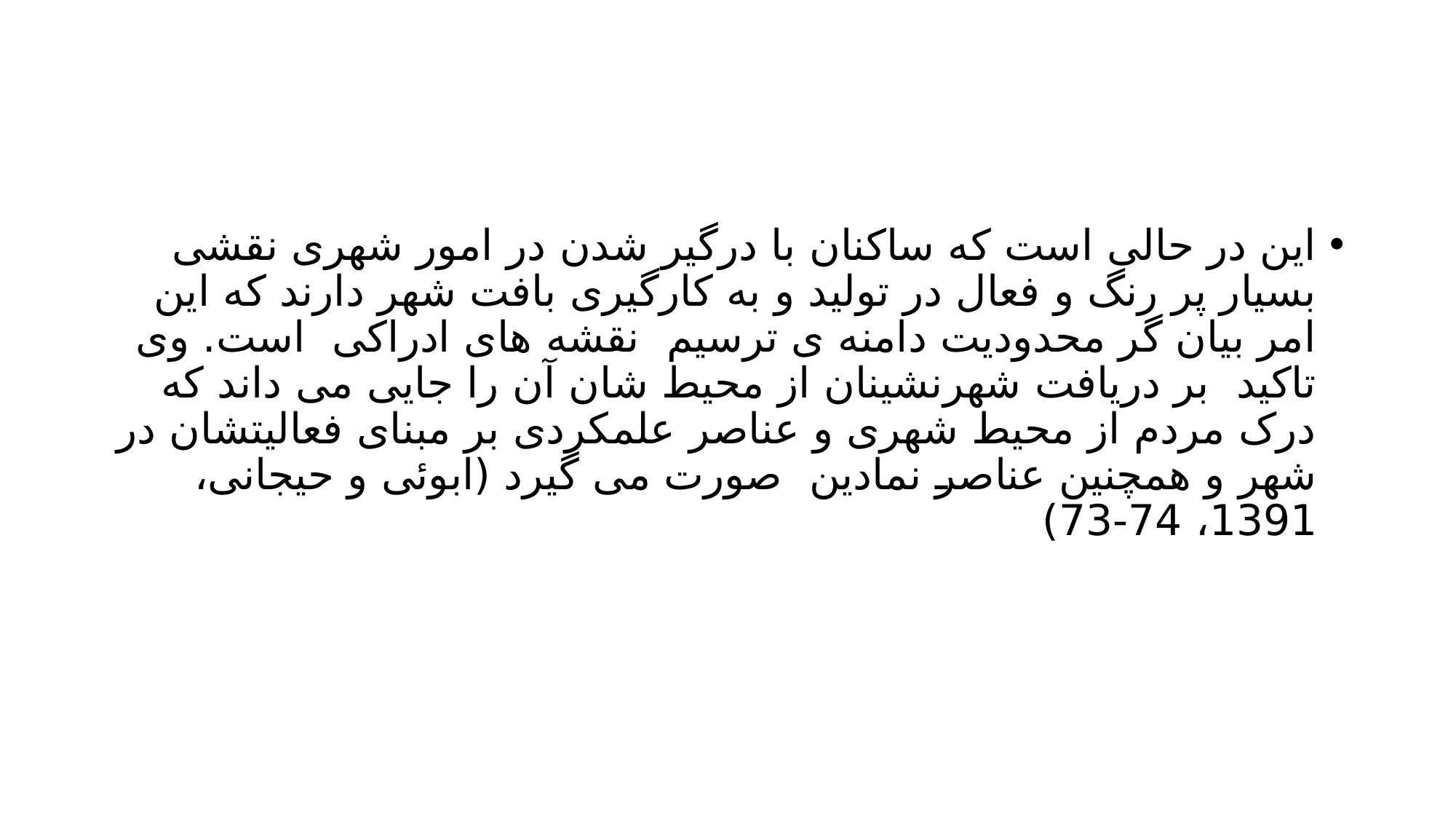

#
این در حالی است که ساکنان با درگیر شدن در امور شهری نقشی بسیار پر رنگ و فعال در تولید و به کارگیری بافت شهر دارند که این امر بیان گر محدودیت دامنه ی ترسیم  نقشه های ادراکی  است. وی تاکید  بر دریافت شهرنشینان از محیط شان آن را جایی می داند که درک مردم از محیط شهری و عناصر علمکردی بر مبنای فعالیتشان در شهر و همچنین عناصر نمادین  صورت می گیرد (ابوئی و حیجانی، 1391، 74-73)